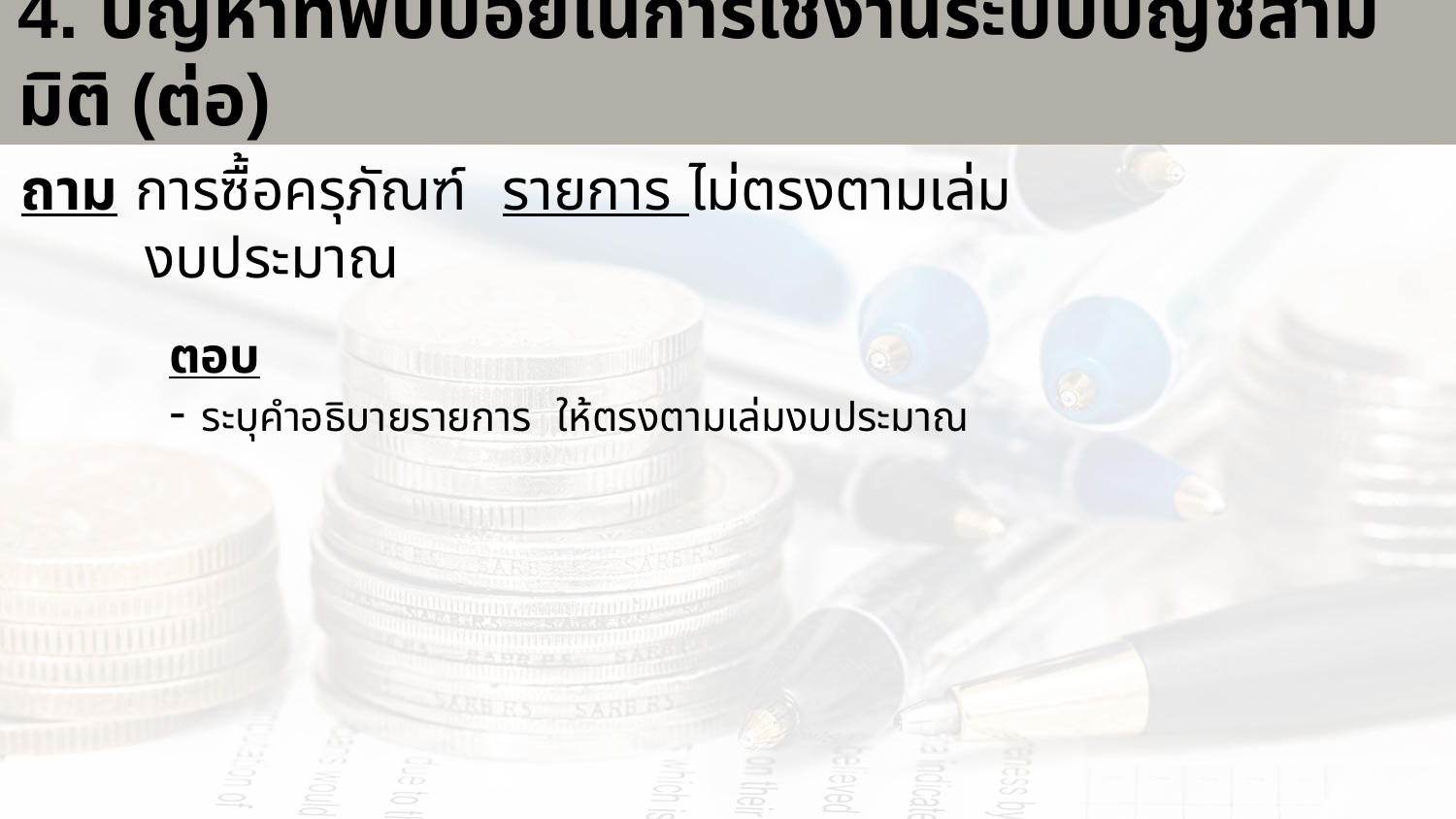

# 4. ปัญหาที่พบบ่อยในการใช้งานระบบบัญชีสามมิติ (ต่อ)
ถาม การซื้อครุภัณฑ์  รายการ ไม่ตรงตามเล่ม
       งบประมาณ
ตอบ
- ระบุคำอธิบายรายการ  ให้ตรงตามเล่มงบประมาณ